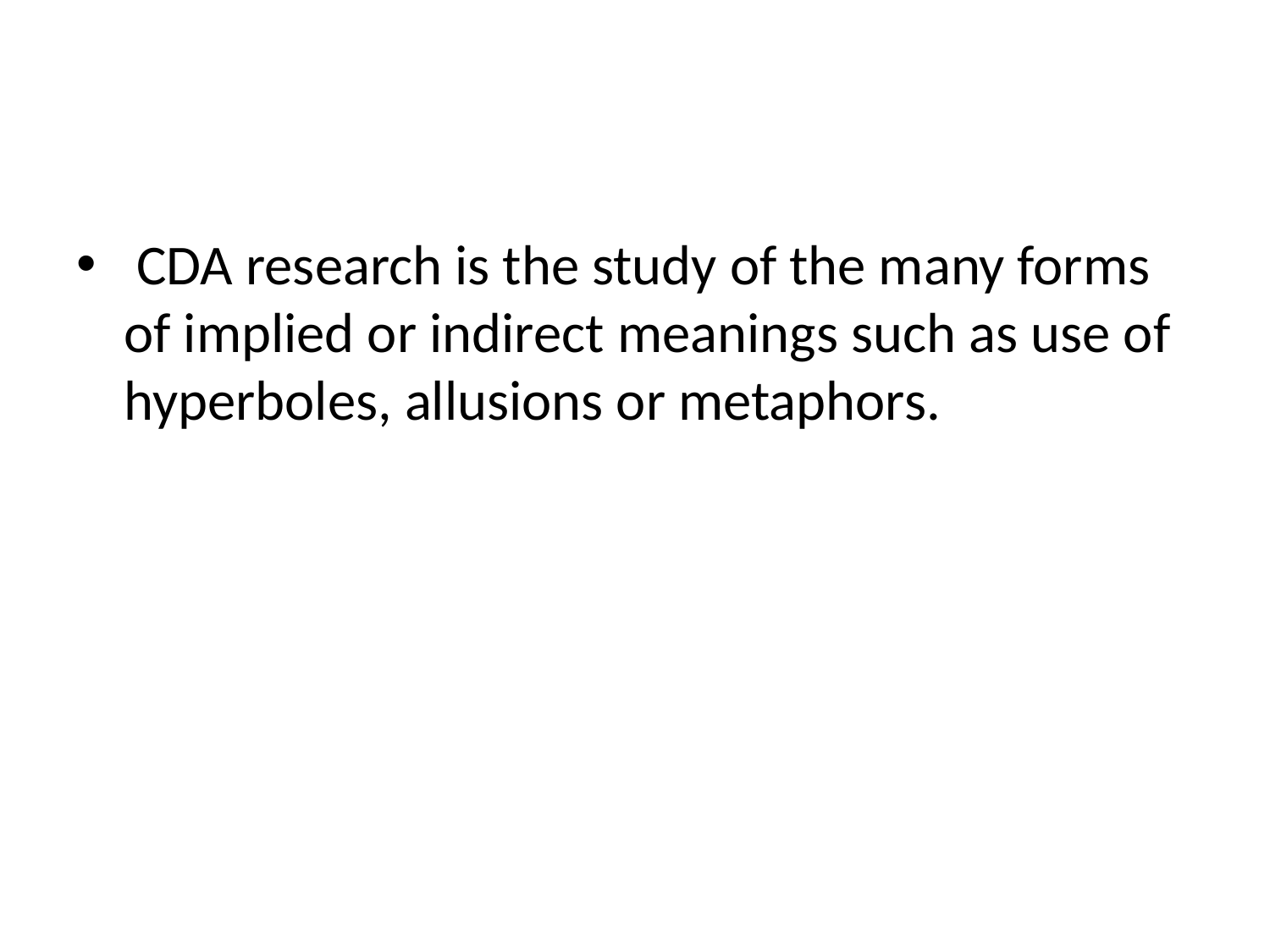

CDA research is the study of the many forms of implied or indirect meanings such as use of hyperboles, allusions or metaphors.